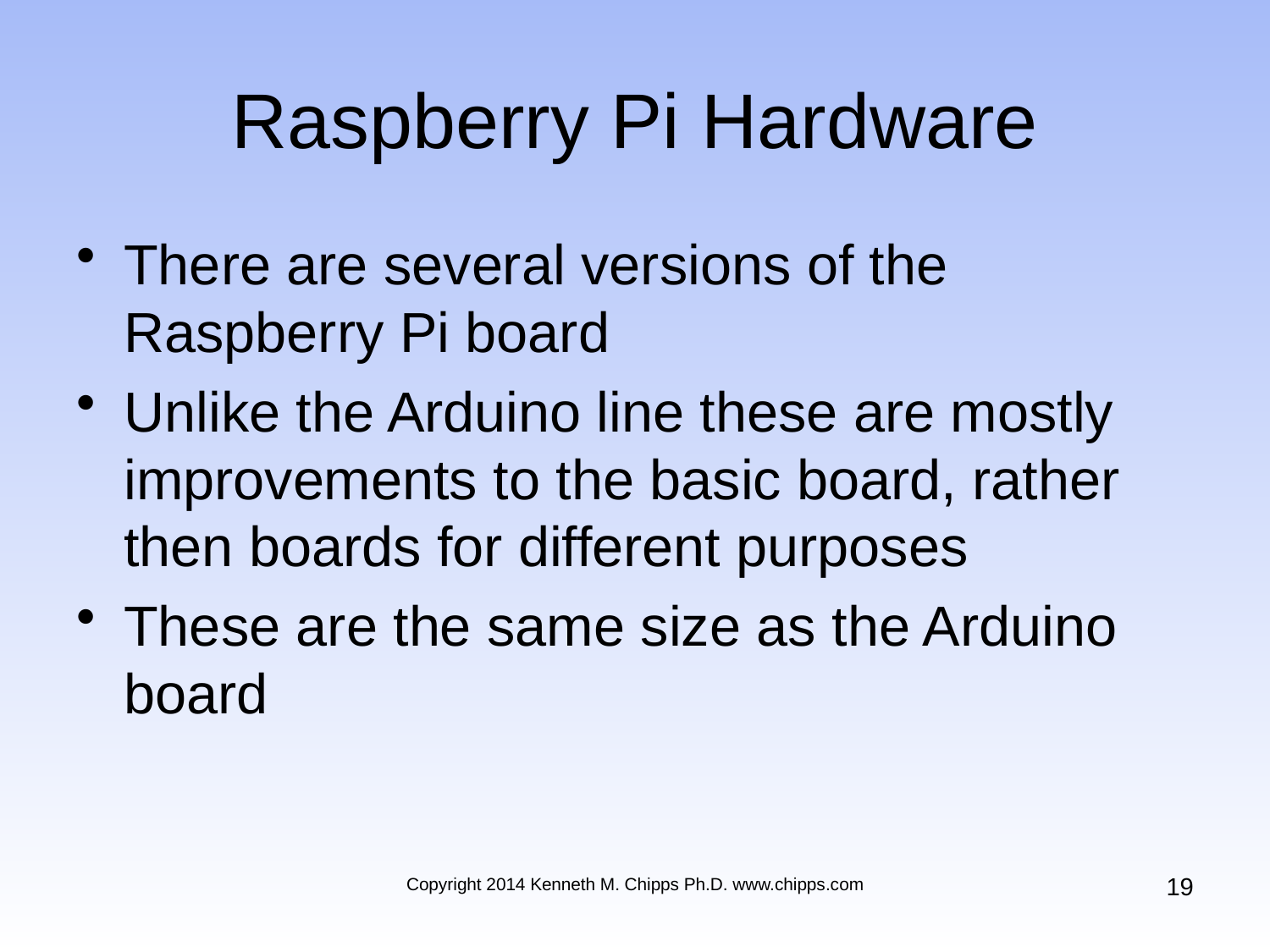

# Raspberry Pi Hardware
There are several versions of the Raspberry Pi board
Unlike the Arduino line these are mostly improvements to the basic board, rather then boards for different purposes
These are the same size as the Arduino board
19
Copyright 2014 Kenneth M. Chipps Ph.D. www.chipps.com